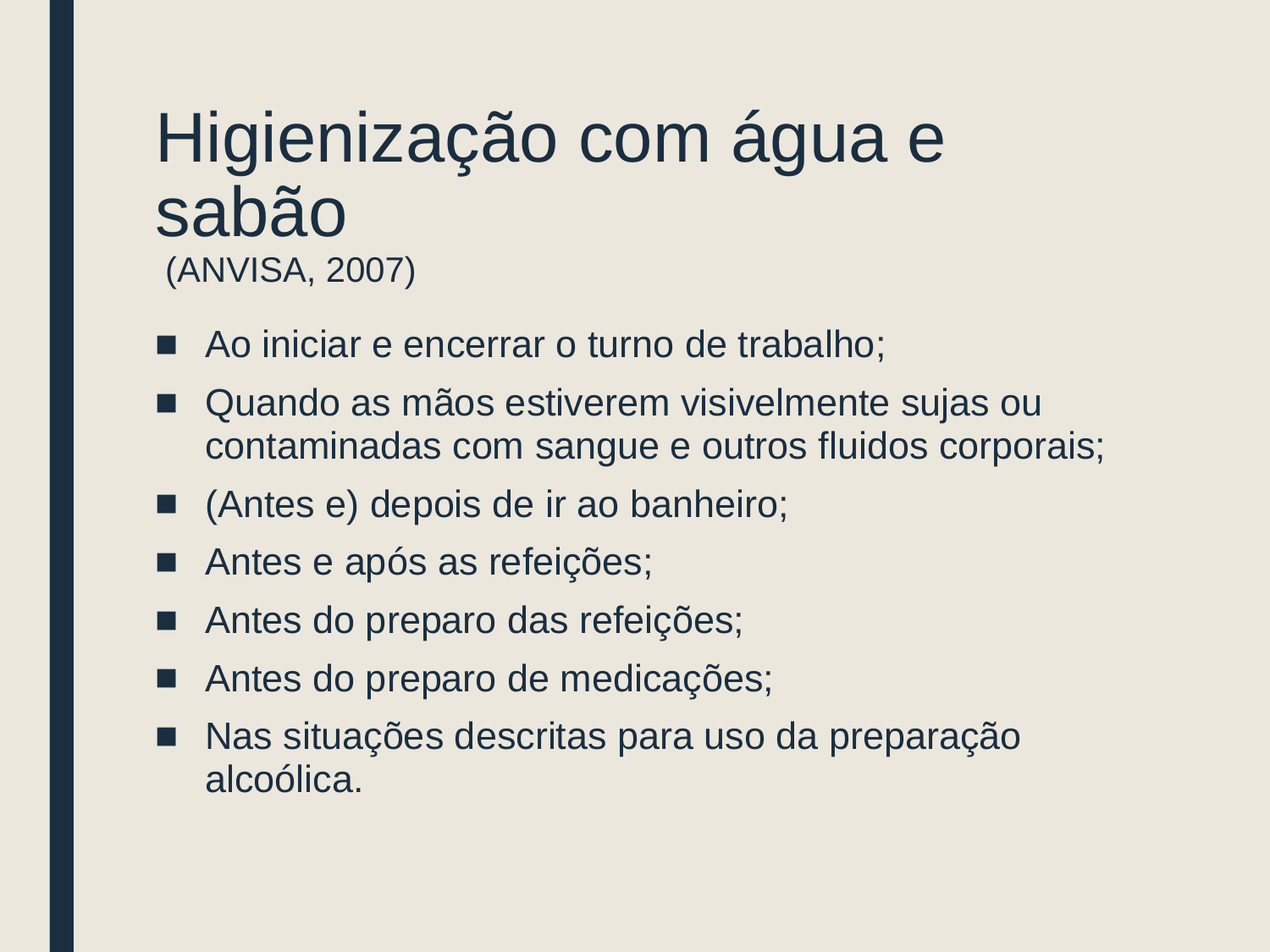

# Higienização com água e sabão (ANVISA, 2007)
Ao iniciar e encerrar o turno de trabalho;
Quando as mãos estiverem visivelmente sujas ou contaminadas com sangue e outros fluidos corporais;
(Antes e) depois de ir ao banheiro;
Antes e após as refeições;
Antes do preparo das refeições;
Antes do preparo de medicações;
Nas situações descritas para uso da preparação alcoólica.